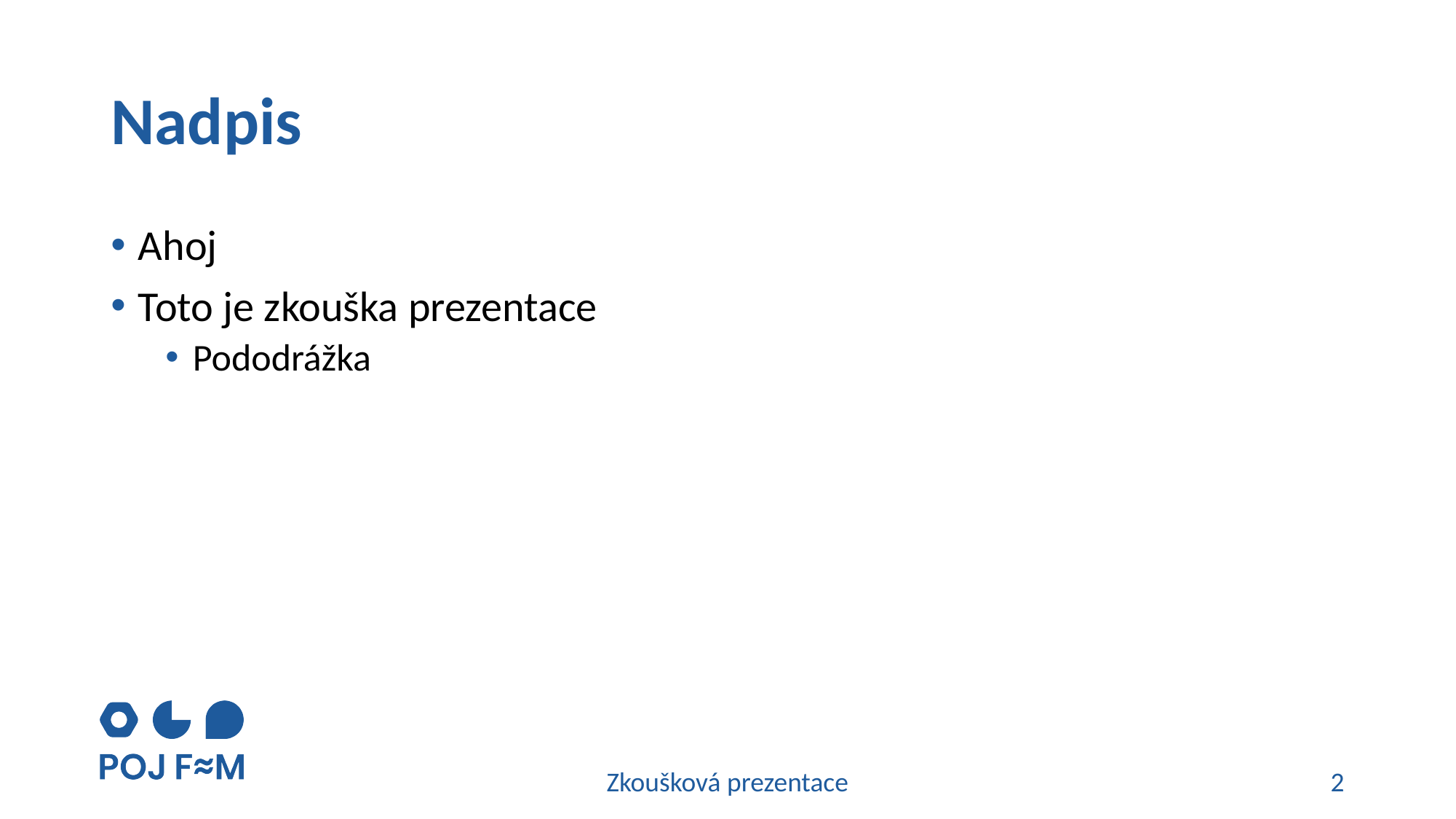

# Nadpis
Ahoj
Toto je zkouška prezentace
Pododrážka
Zkoušková prezentace
2